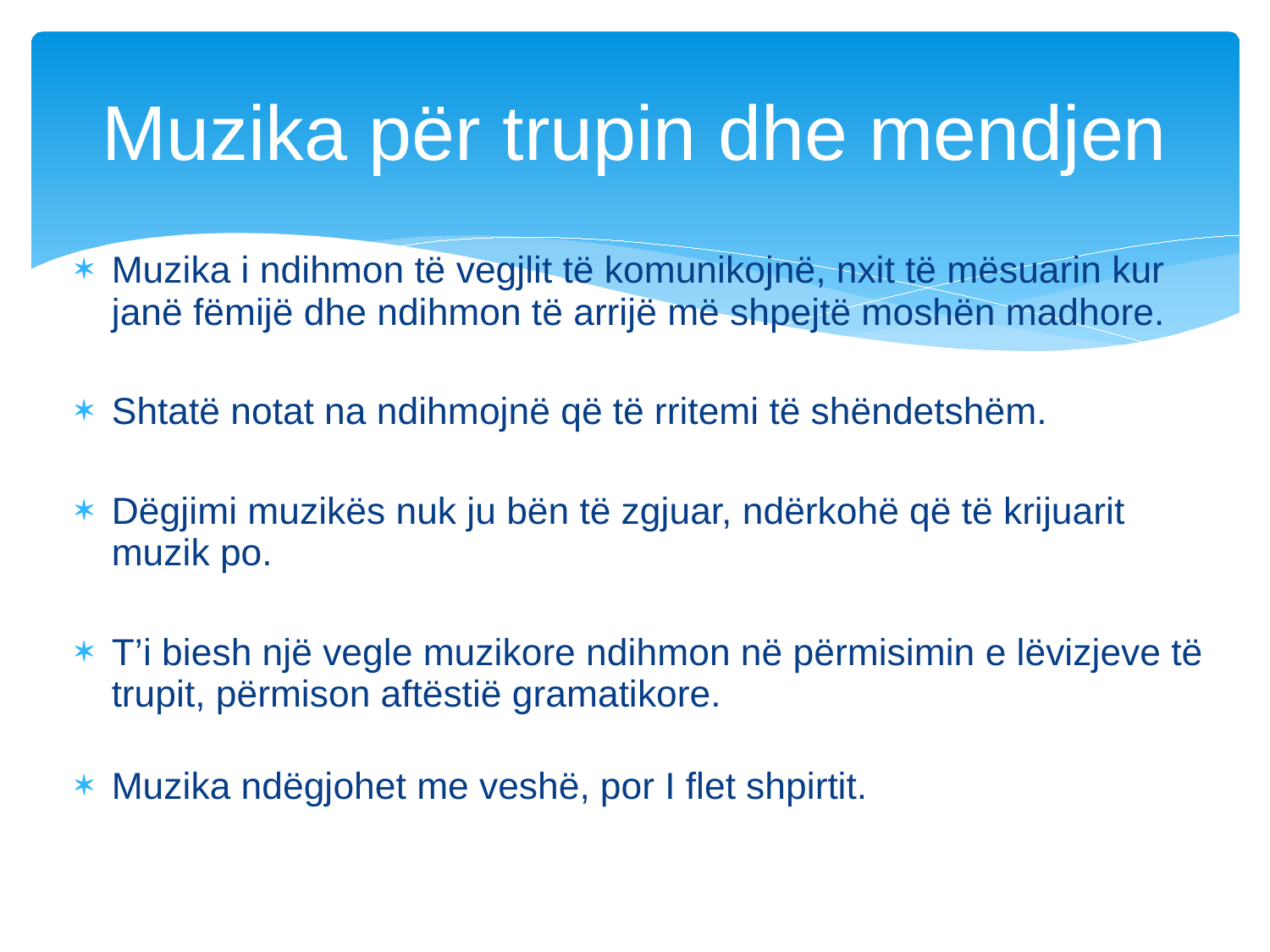

# Muzika për trupin dhe mendjen
Muzika i ndihmon të vegjlit të komunikojnë, nxit të mësuarin kur janë fëmijë dhe ndihmon të arrijë më shpejtë moshën madhore.

Shtatë notat na ndihmojnë që të rritemi të shëndetshëm.

Dëgjimi muzikës nuk ju bën të zgjuar, ndërkohë që të krijuarit muzik po.

T’i biesh një vegle muzikore ndihmon në përmisimin e lëvizjeve të trupit, përmison aftëstië gramatikore.
Muzika ndëgjohet me veshë, por I flet shpirtit.